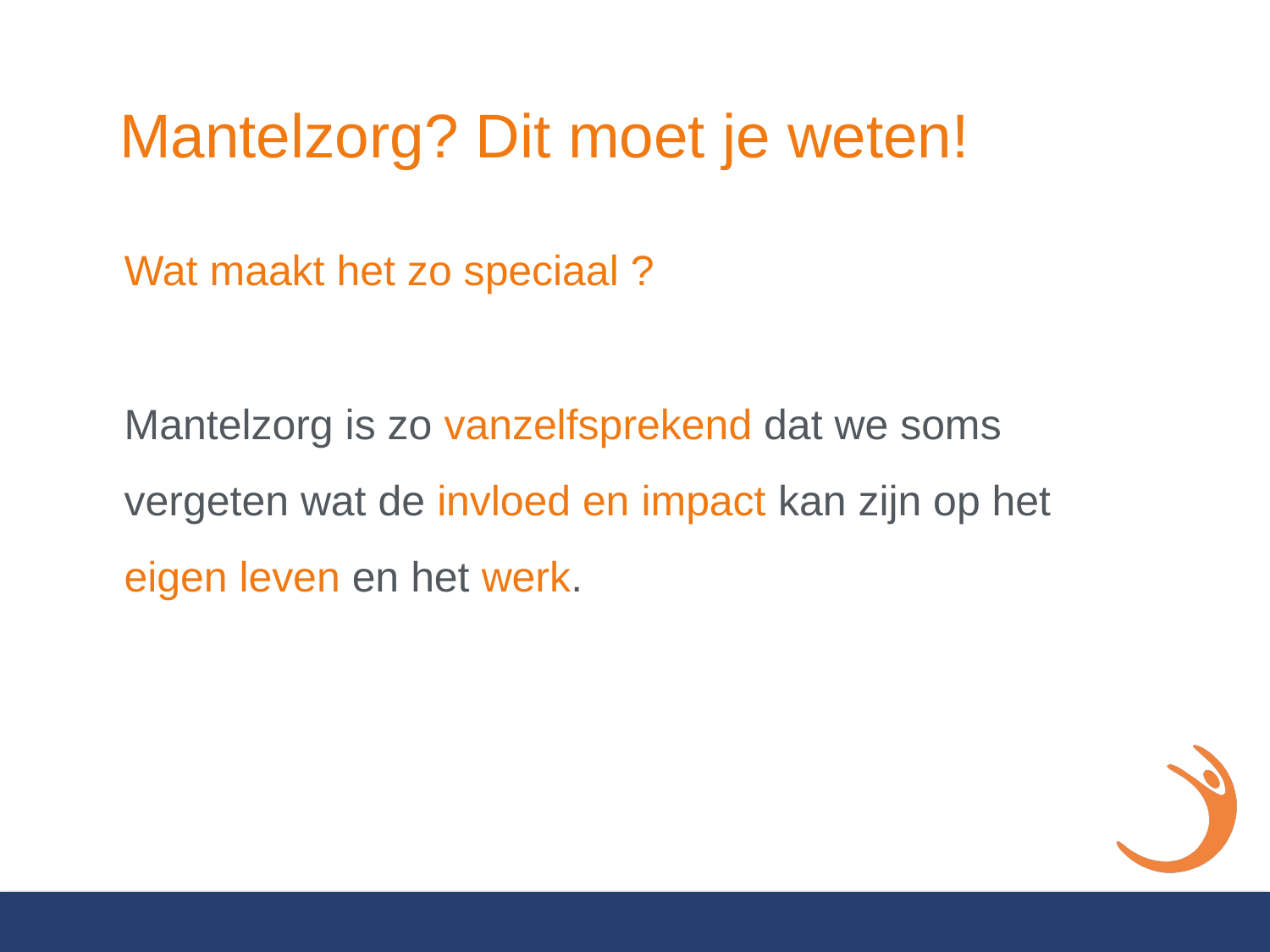

# Mantelzorg? Dit moet je weten!
Wat maakt het zo speciaal ?

Mantelzorg is zo vanzelfsprekend dat we soms vergeten wat de invloed en impact kan zijn op het eigen leven en het werk.